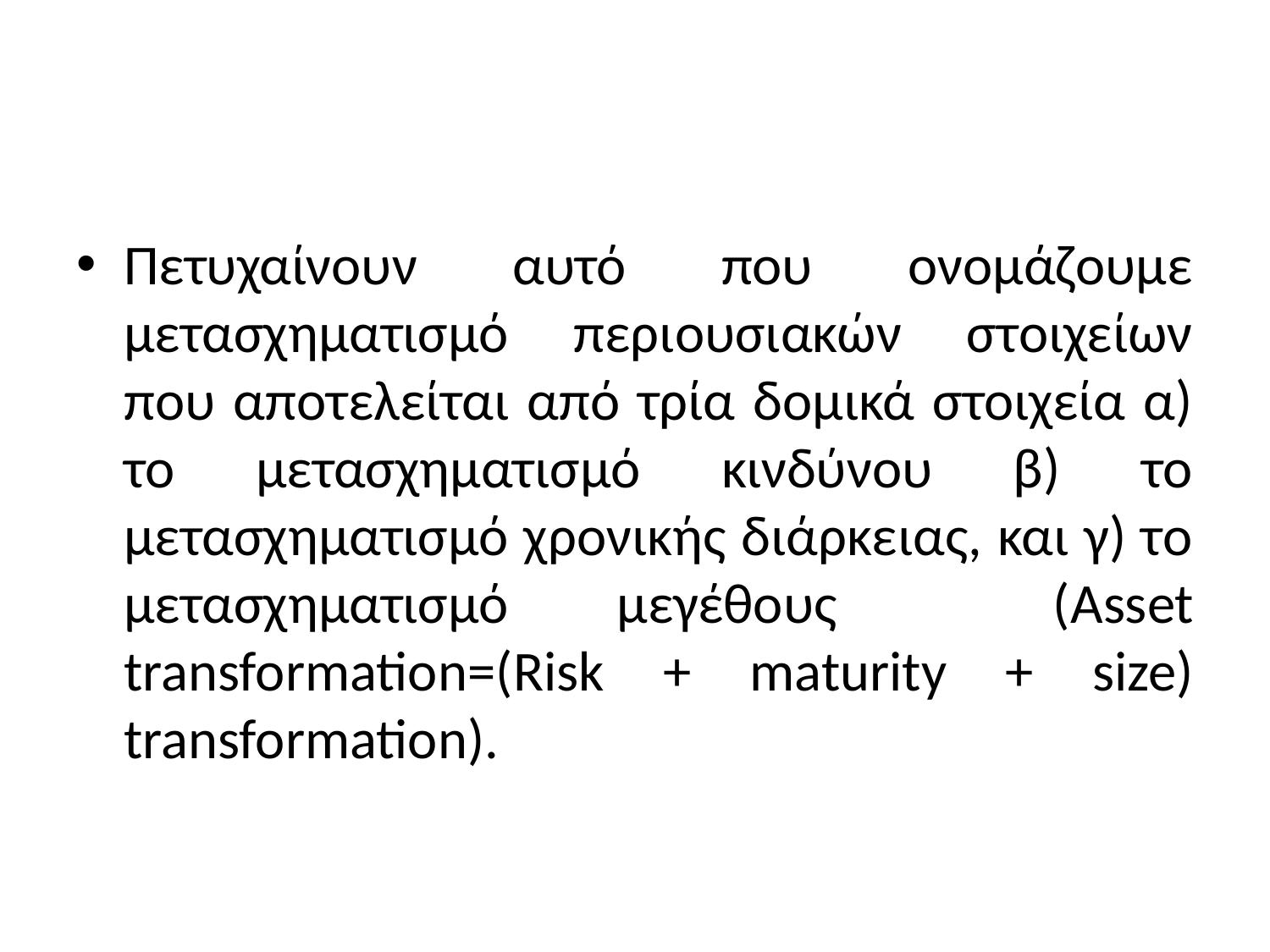

#
Πετυχαίνουν αυτό που ονομάζουμε μετασχηματισμό περιουσιακών στοιχείων που αποτελείται από τρία δομικά στοιχεία α) το μετασχηματισμό κινδύνου β) το μετασχηματισμό χρονικής διάρκειας, και γ) το μετασχηματισμό μεγέθους  (Asset transformation=(Risk + maturity + size) transformation).